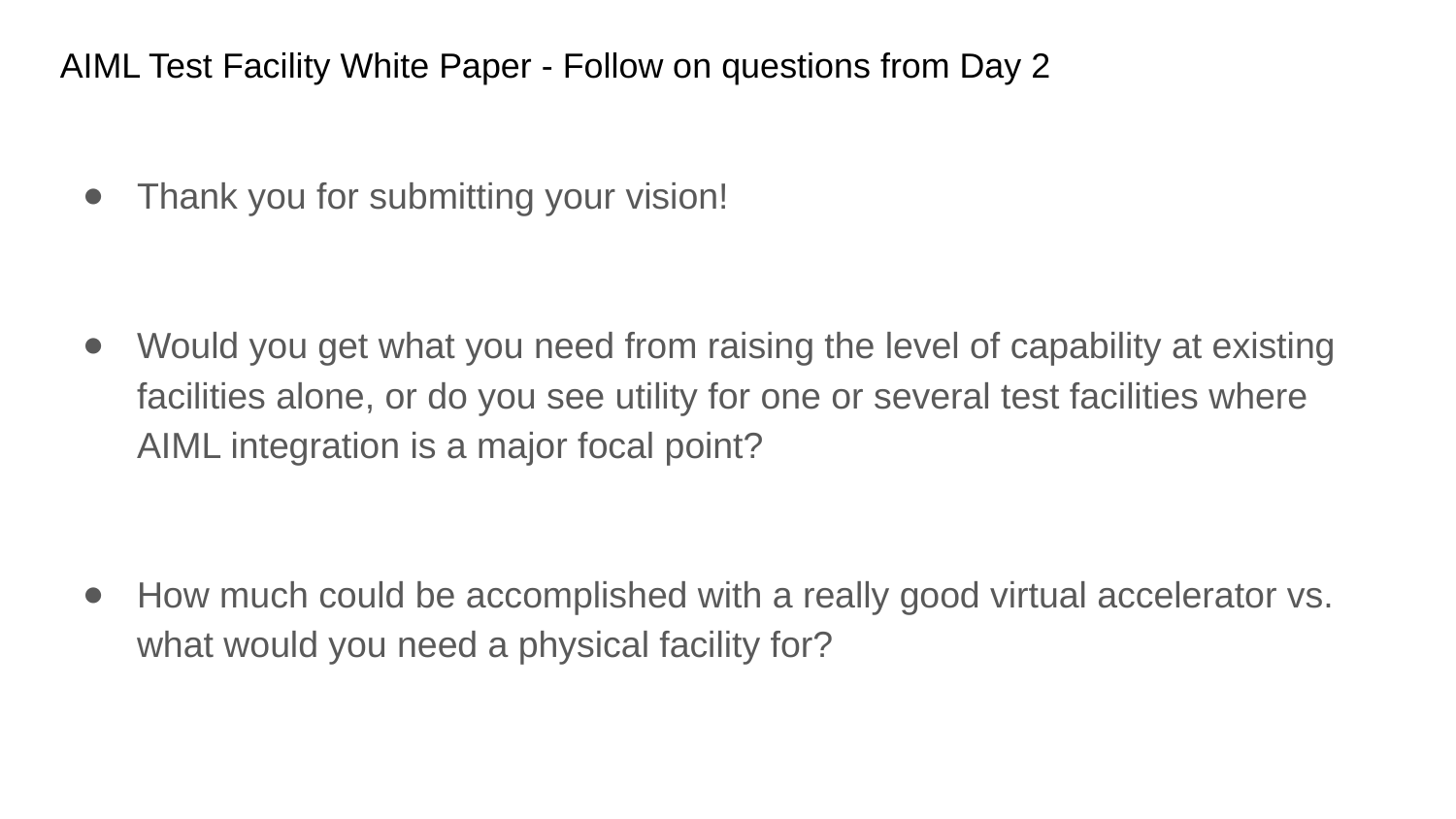

# AIML Test Facility White Paper - Follow on questions from Day 2
Thank you for submitting your vision!

Would you get what you need from raising the level of capability at existing facilities alone, or do you see utility for one or several test facilities where AIML integration is a major focal point?

How much could be accomplished with a really good virtual accelerator vs. what would you need a physical facility for?